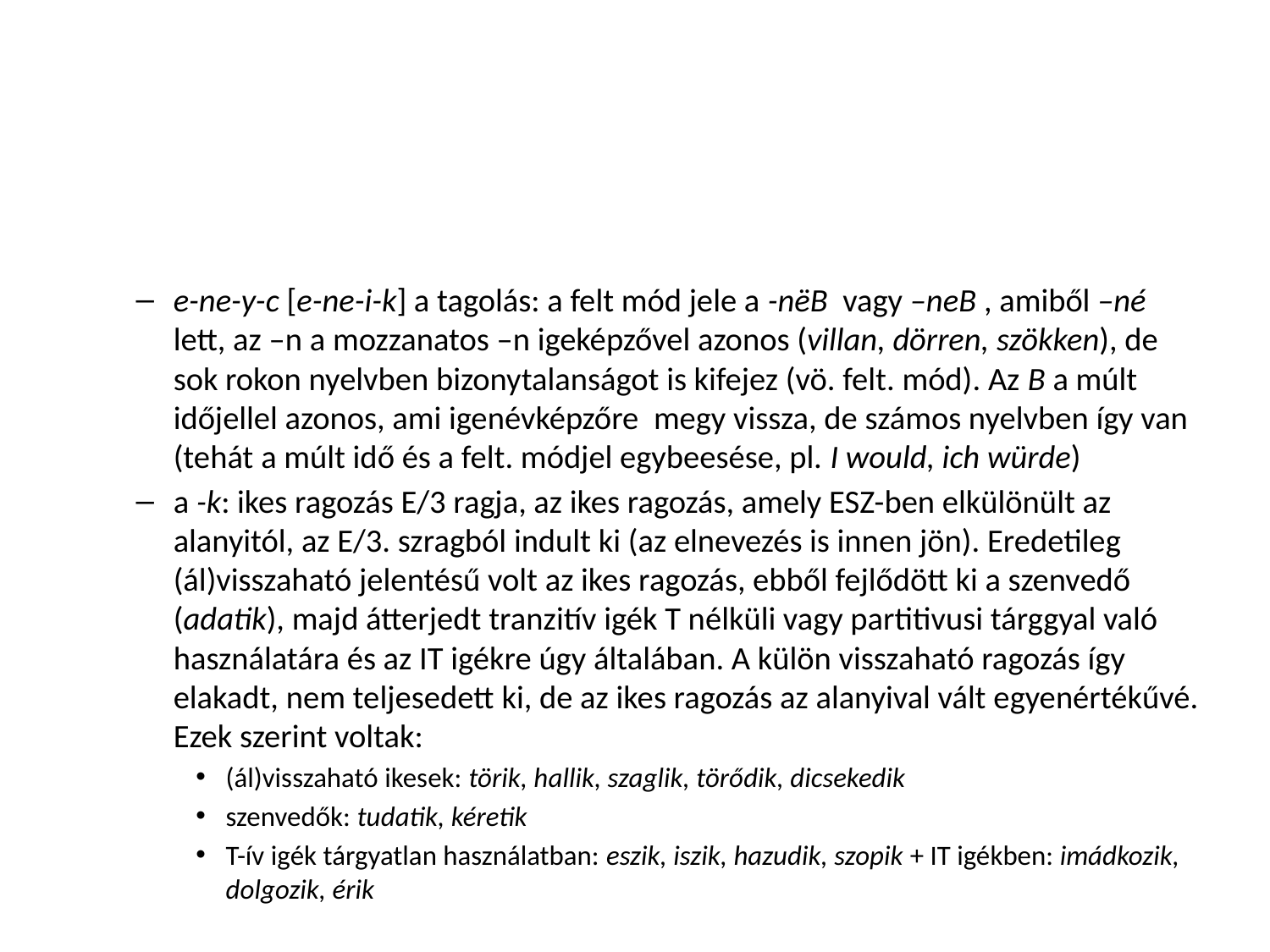

#

e-ne-y-c [e-ne-i-k] a tagolás: a felt mód jele a -nëB  vagy –neB , amiből –né lett, az –n a mozzanatos –n igeképzővel azonos (villan, dörren, szökken), de sok rokon nyelvben bizonytalanságot is kifejez (vö. felt. mód). Az B a múlt időjellel azonos, ami igenévképzőre  megy vissza, de számos nyelvben így van (tehát a múlt idő és a felt. módjel egybeesése, pl. I would, ich würde)
a -k: ikes ragozás E/3 ragja, az ikes ragozás, amely ESZ-ben elkülönült az alanyitól, az E/3. szragból indult ki (az elnevezés is innen jön). Eredetileg (ál)visszaható jelentésű volt az ikes ragozás, ebből fejlődött ki a szenvedő (adatik), majd átterjedt tranzitív igék T nélküli vagy partitivusi tárggyal való használatára és az IT igékre úgy általában. A külön visszaható ragozás így elakadt, nem teljesedett ki, de az ikes ragozás az alanyival vált egyenértékűvé. Ezek szerint voltak:
(ál)visszaható ikesek: törik, hallik, szaglik, törődik, dicsekedik
szenvedők: tudatik, kéretik
T-ív igék tárgyatlan használatban: eszik, iszik, hazudik, szopik + IT igékben: imádkozik, dolgozik, érik